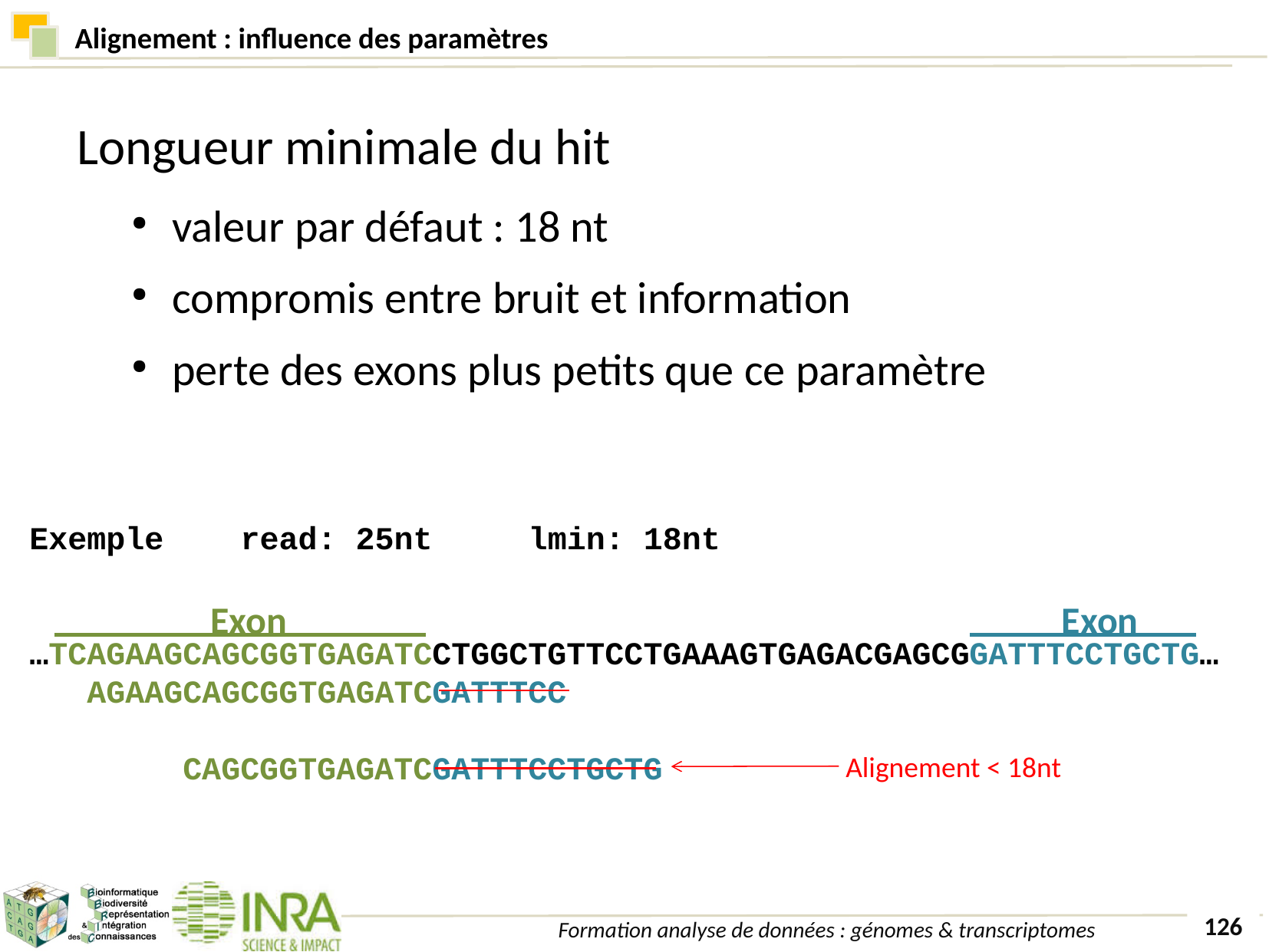

# Alignement : influence des paramètres
Longueur minimale du hit
valeur par défaut : 18 nt
compromis entre bruit et information
perte des exons plus petits que ce paramètre

Exemple    read: 25nt     lmin: 18nt

…TCAGAAGCAGCGGTGAGATCCTGGCTGTTCCTGAAAGTGAGACGAGCGGATTTCCTGCTG…
   AGAAGCAGCGGTGAGATCGATTTCC

        CAGCGGTGAGATCGATTTCCTGCTG

Exon
Exon
Alignement < 18nt